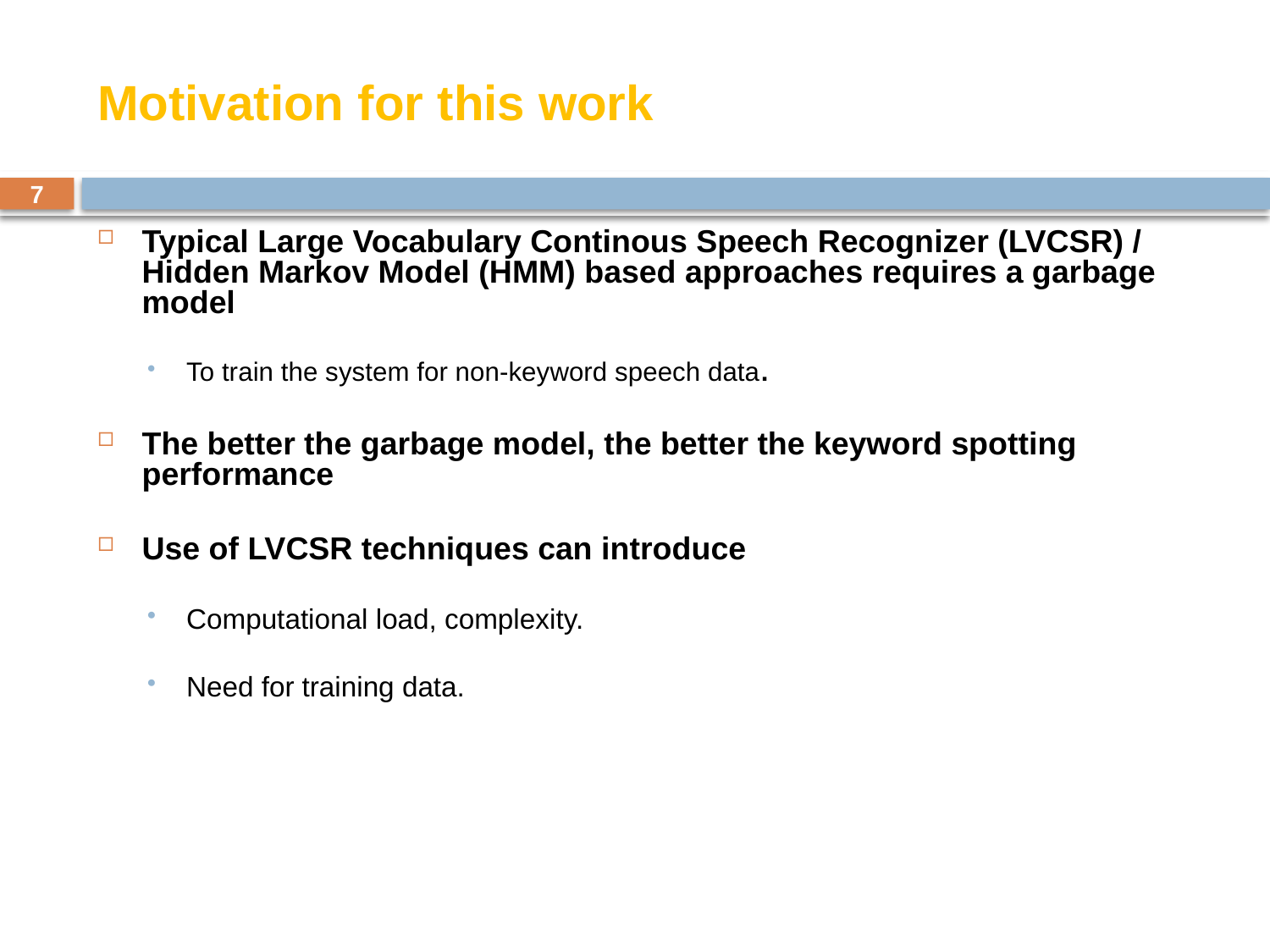

# Motivation for this work
7
Typical Large Vocabulary Continous Speech Recognizer (LVCSR) / Hidden Markov Model (HMM) based approaches requires a garbage model
To train the system for non-keyword speech data.
The better the garbage model, the better the keyword spotting performance
Use of LVCSR techniques can introduce
Computational load, complexity.
Need for training data.